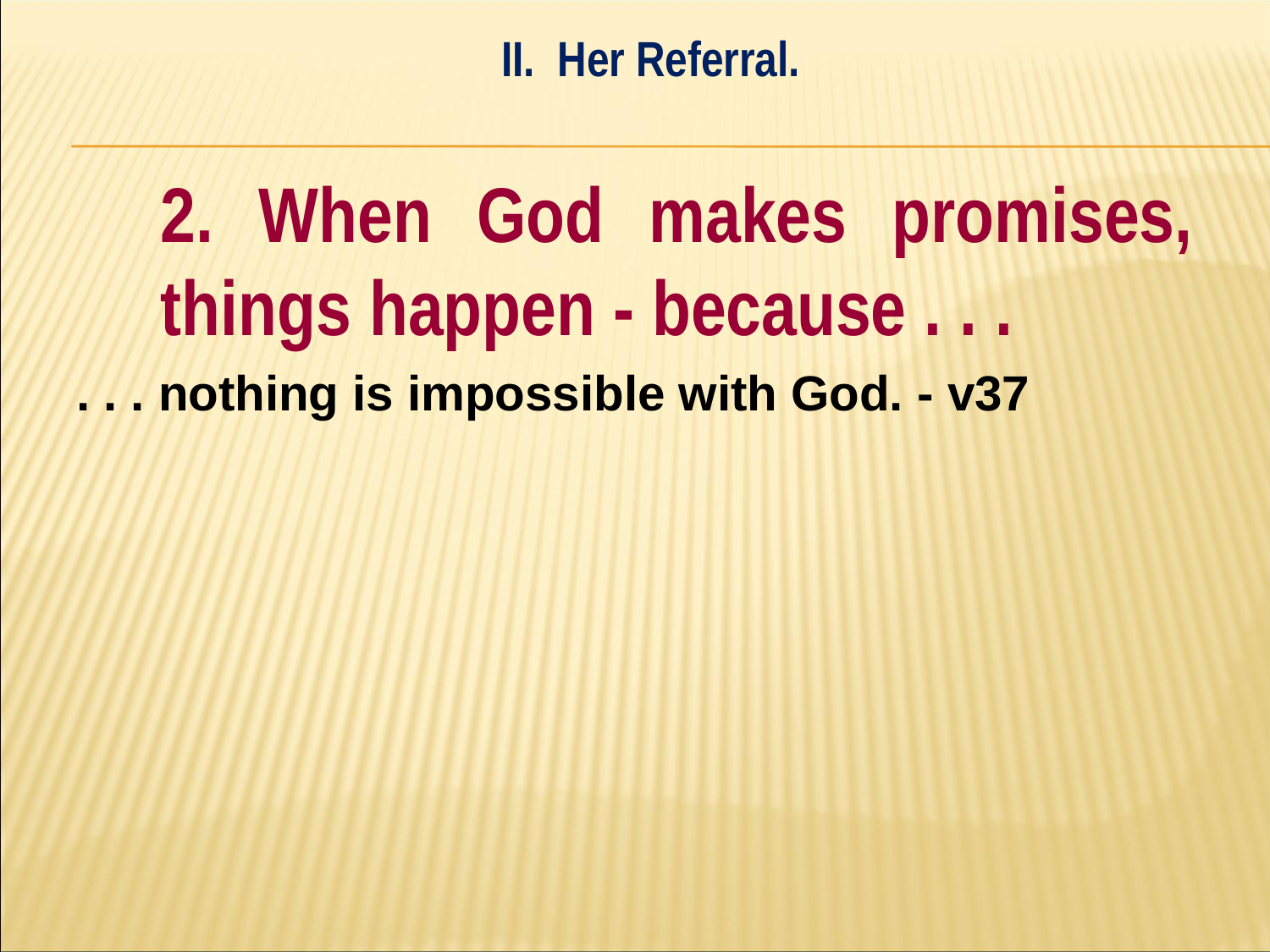

II.  Her Referral.
#
	2. When God makes promises, things happen - because . . .
. . . nothing is impossible with God. - v37